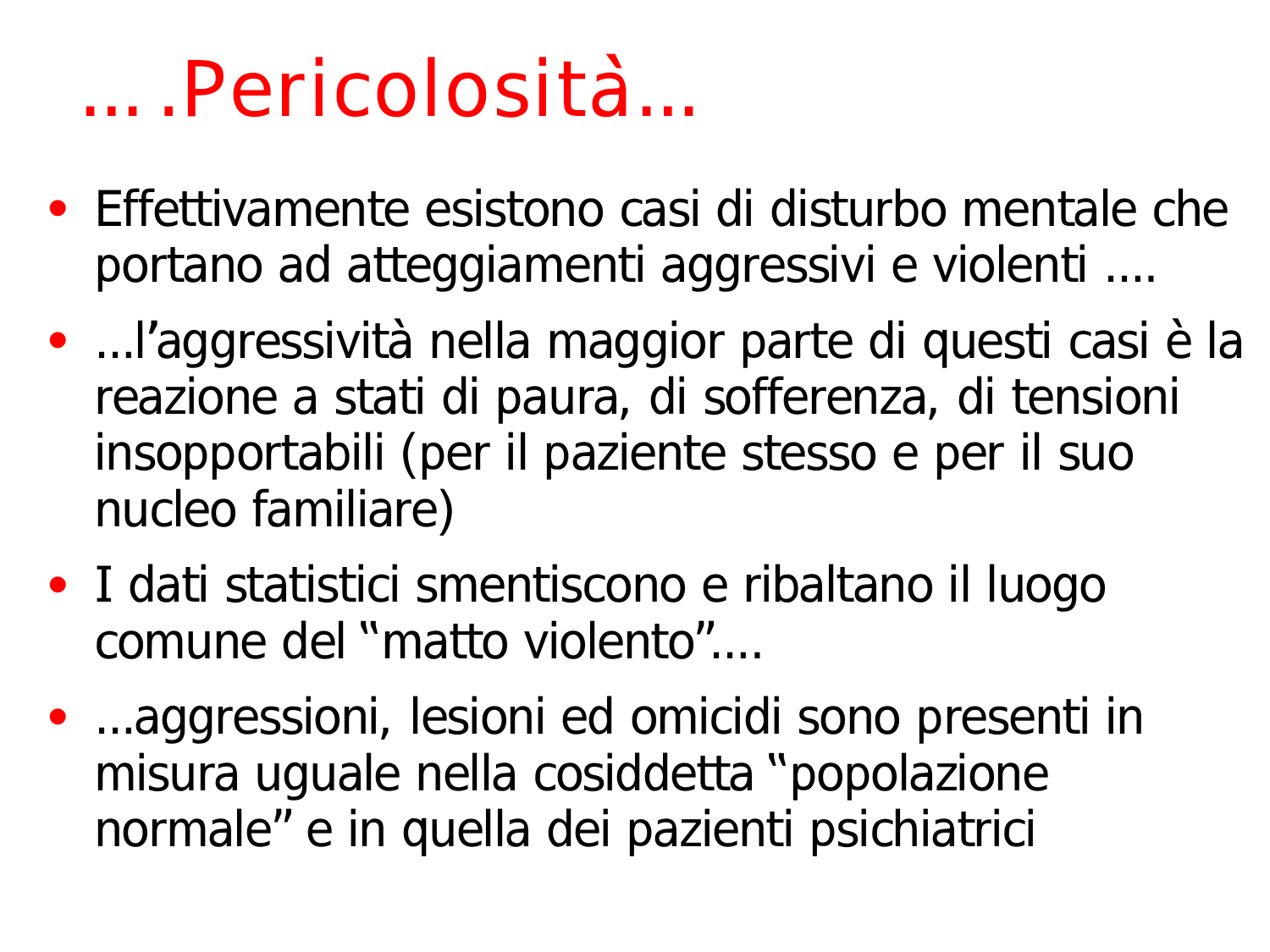

# ….Pericolosità…
Effettivamente esistono casi di disturbo mentale che portano ad atteggiamenti aggressivi e violenti ….
…l’aggressività nella maggior parte di questi casi è la reazione a stati di paura, di sofferenza, di tensioni insopportabili (per il paziente stesso e per il suo nucleo familiare)
I dati statistici smentiscono e ribaltano il luogo comune del “matto violento”….
…aggressioni, lesioni ed omicidi sono presenti in misura uguale nella cosiddetta “popolazione normale” e in quella dei pazienti psichiatrici